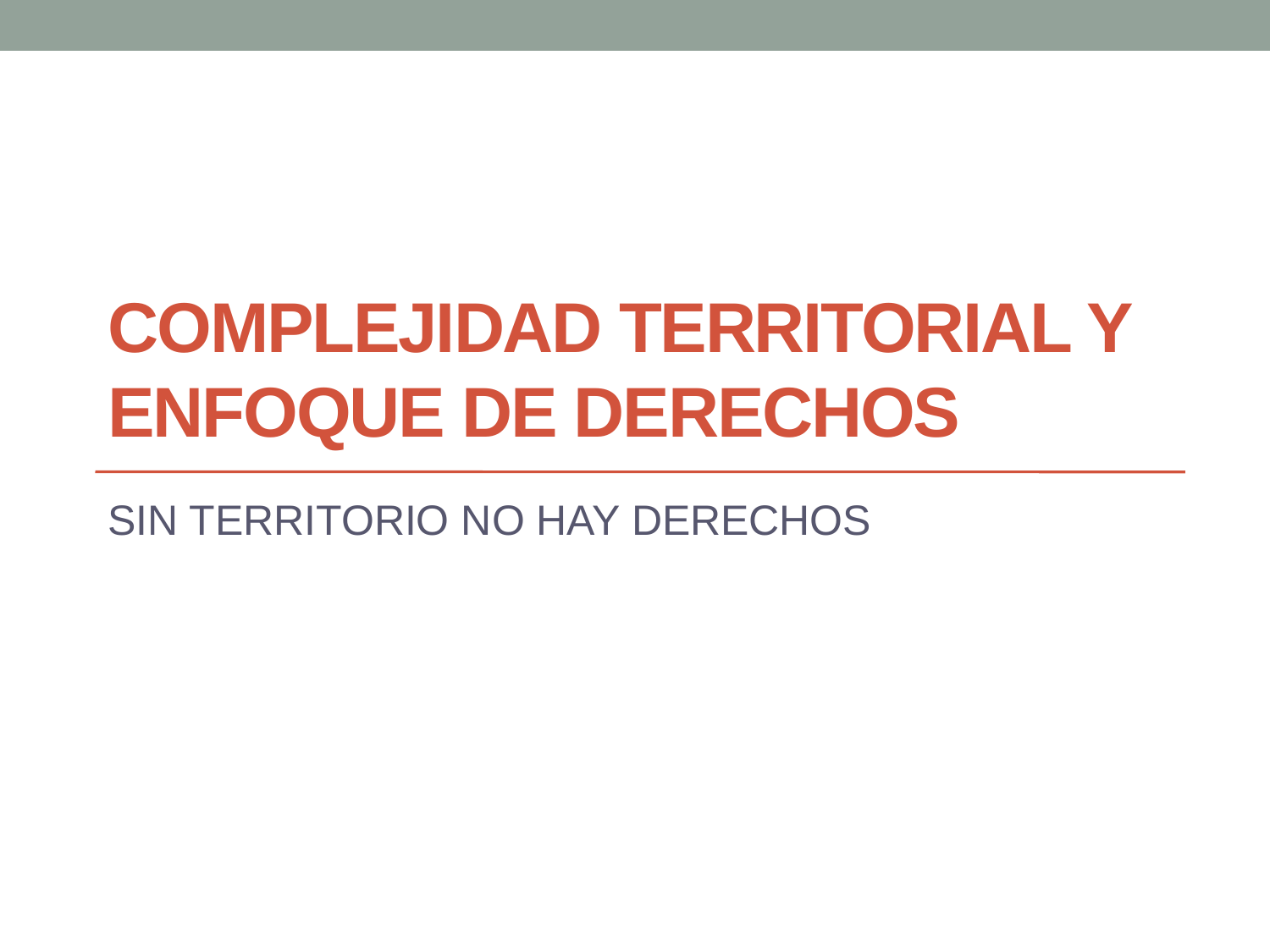

# COMPLEJIDAD TERRITORIAL Y ENFOQUE DE DERECHOS
SIN TERRITORIO NO HAY DERECHOS